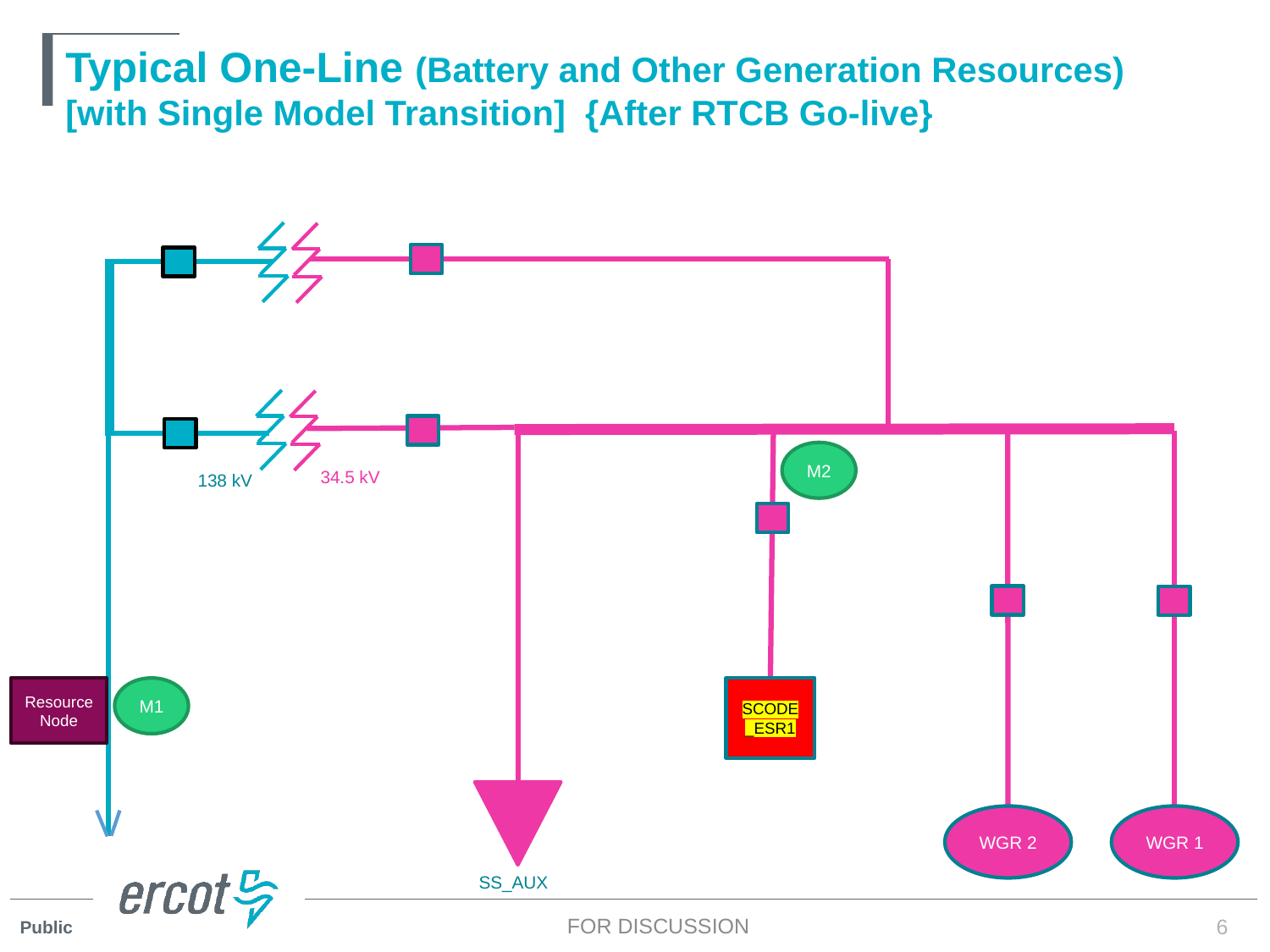

# Typical One-Line (Battery and Other Generation Resources) [with Single Model Transition]  {After RTCB Go-live}

M2
34.5 kV
138 kV

Resource Node
M1
SCODE_ESR1

WGR 2
WGR 1
SS_AUX
FOR DISCUSSION
6